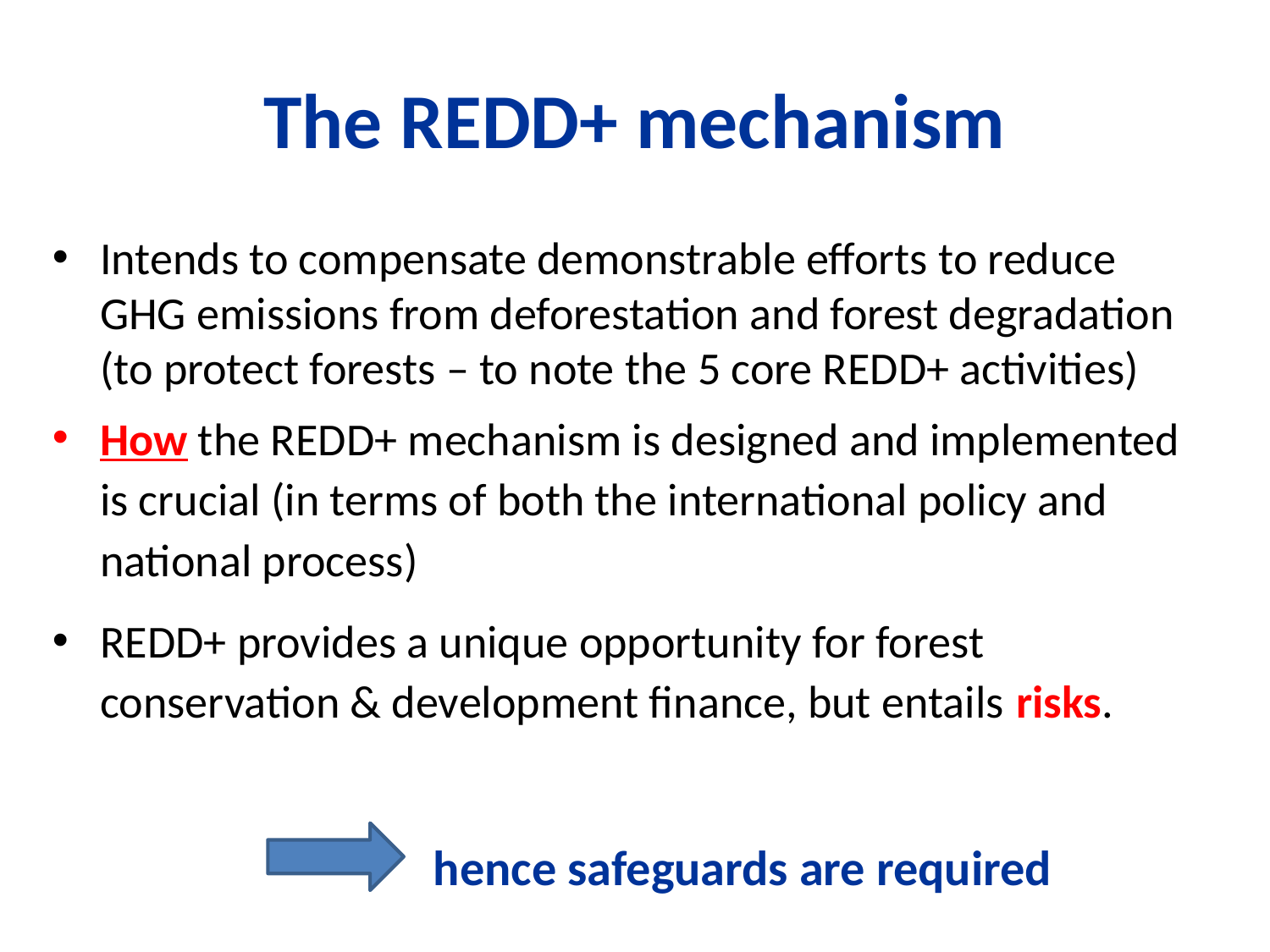

# The REDD+ mechanism
Intends to compensate demonstrable efforts to reduce GHG emissions from deforestation and forest degradation (to protect forests – to note the 5 core REDD+ activities)
How the REDD+ mechanism is designed and implemented is crucial (in terms of both the international policy and national process)
REDD+ provides a unique opportunity for forest conservation & development finance, but entails risks.

hence safeguards are required